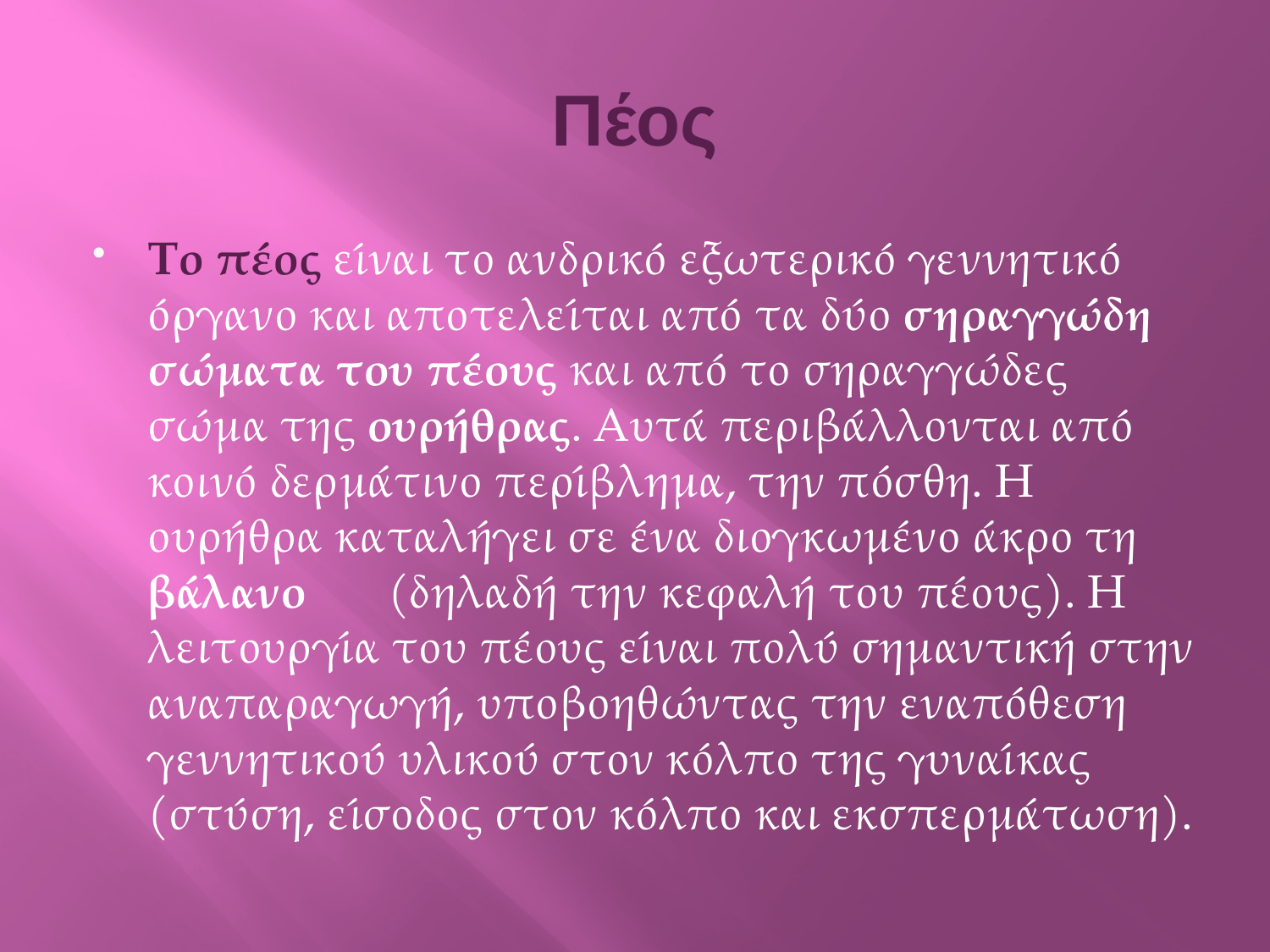

# Πέος
Το πέος είναι το ανδρικό εξωτερικό γεννητικό όργανο και αποτελείται από τα δύο σηραγγώδη σώματα του πέους και από το σηραγγώδες σώμα της ουρήθρας. Αυτά περιβάλλονται από κοινό δερμάτινο περίβλημα, την πόσθη. Η ουρήθρα καταλήγει σε ένα διογκωμένο άκρο τη βάλανο       (δηλαδή την κεφαλή του πέους). Η λειτουργία του πέους είναι πολύ σημαντική στην αναπαραγωγή, υποβοηθώντας την εναπόθεση γεννητικού υλικού στον κόλπο της γυναίκας (στύση, είσοδος στον κόλπο και εκσπερμάτωση).